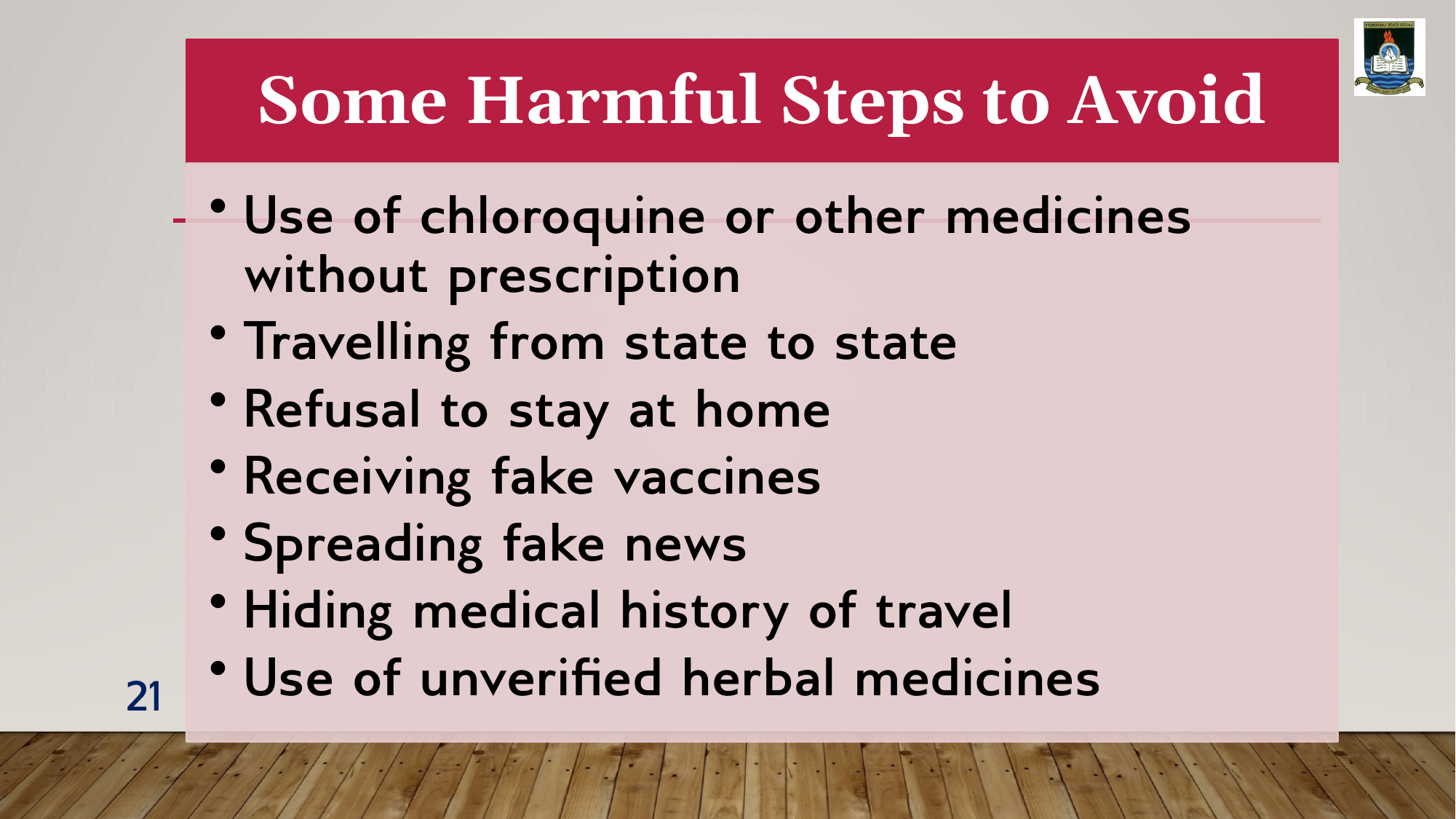

Some Harmful Steps to Avoid
Use of chloroquine or other medicines  without prescription
Travelling from state to state
Refusal to stay at home
Receiving fake vaccines
Spreading fake news
Hiding medical history of travel
Use of unverified herbal medicines
21